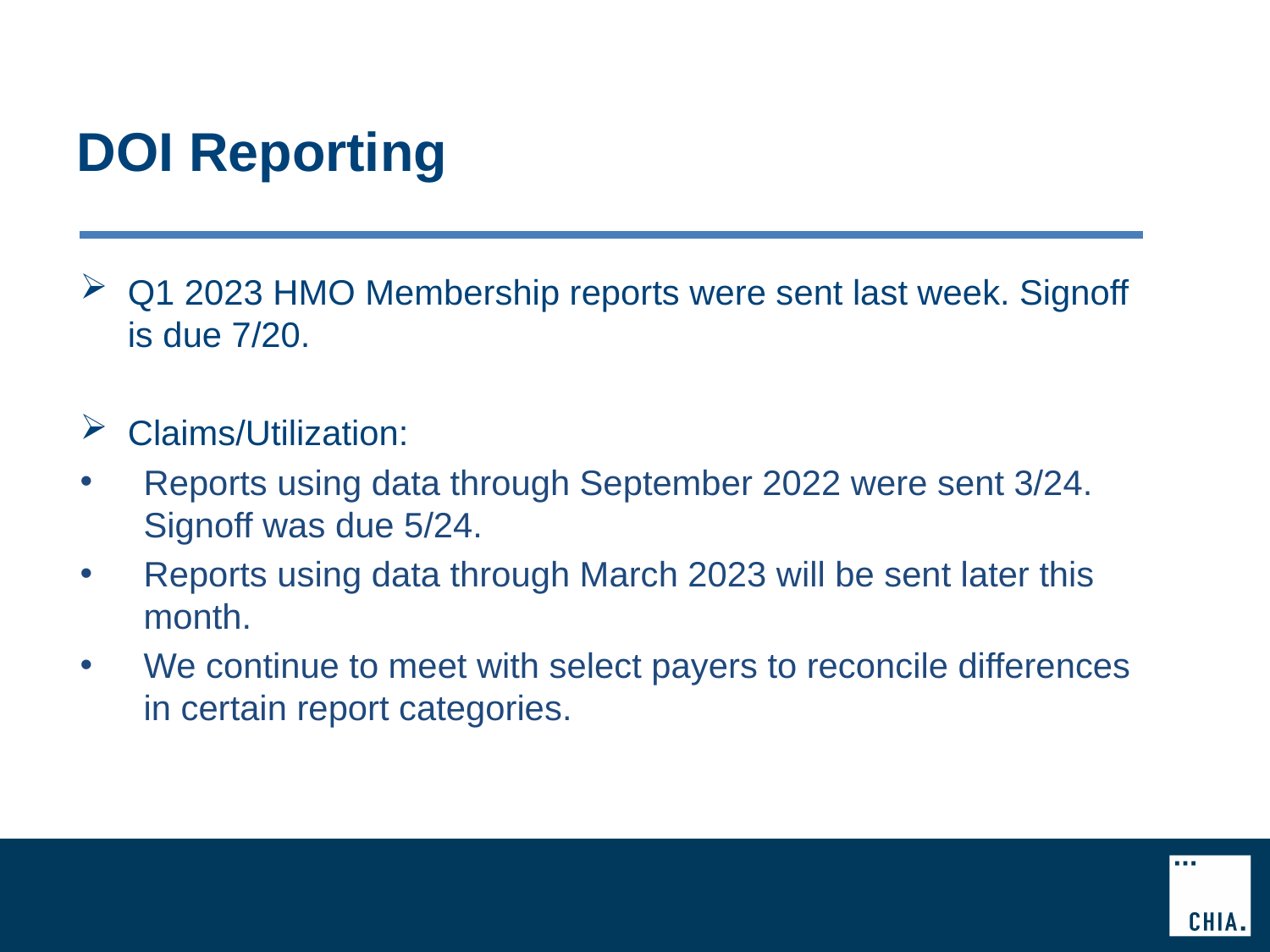

# DOI Reporting
Q1 2023 HMO Membership reports were sent last week. Signoff is due 7/20.

Claims/Utilization:
Reports using data through September 2022 were sent 3/24. Signoff was due 5/24.
Reports using data through March 2023 will be sent later this month.
We continue to meet with select payers to reconcile differences in certain report categories.